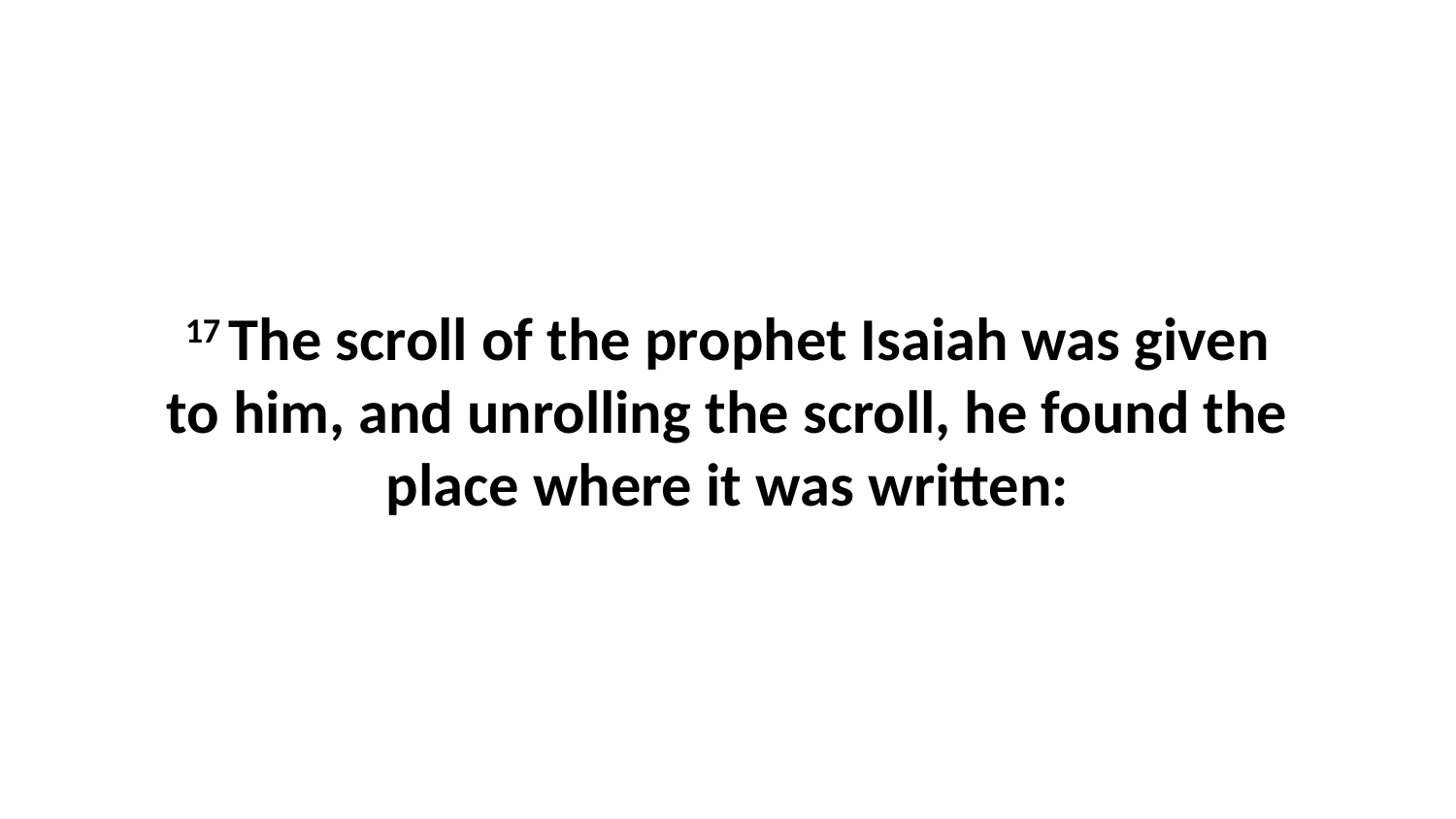

17 The scroll of the prophet Isaiah was given to him, and unrolling the scroll, he found the place where it was written: